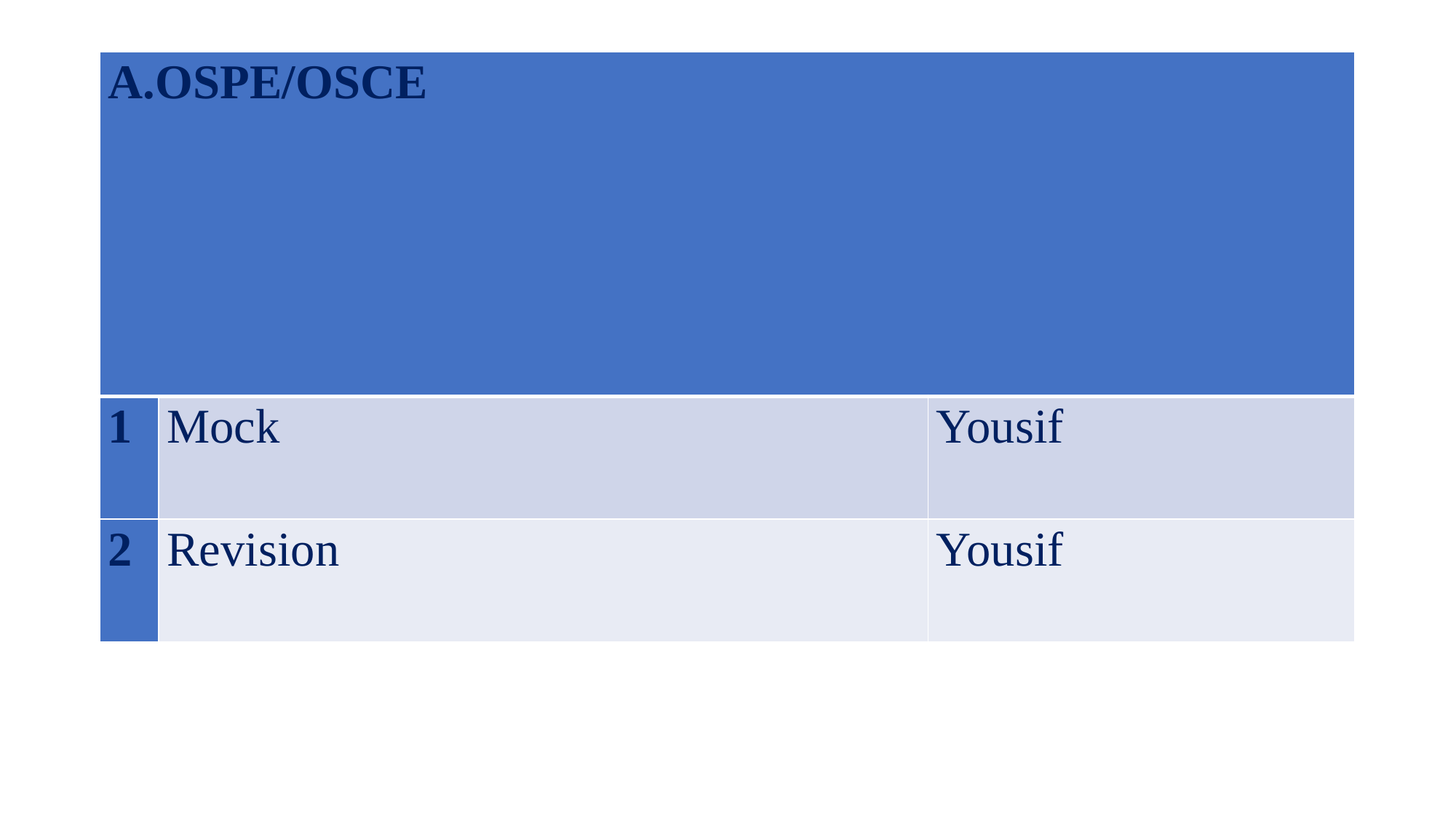

#
| OSPE/OSCE |  |  |
| --- | --- | --- |
| 1 | Mock | Yousif |
| 2 | Revision | Yousif |